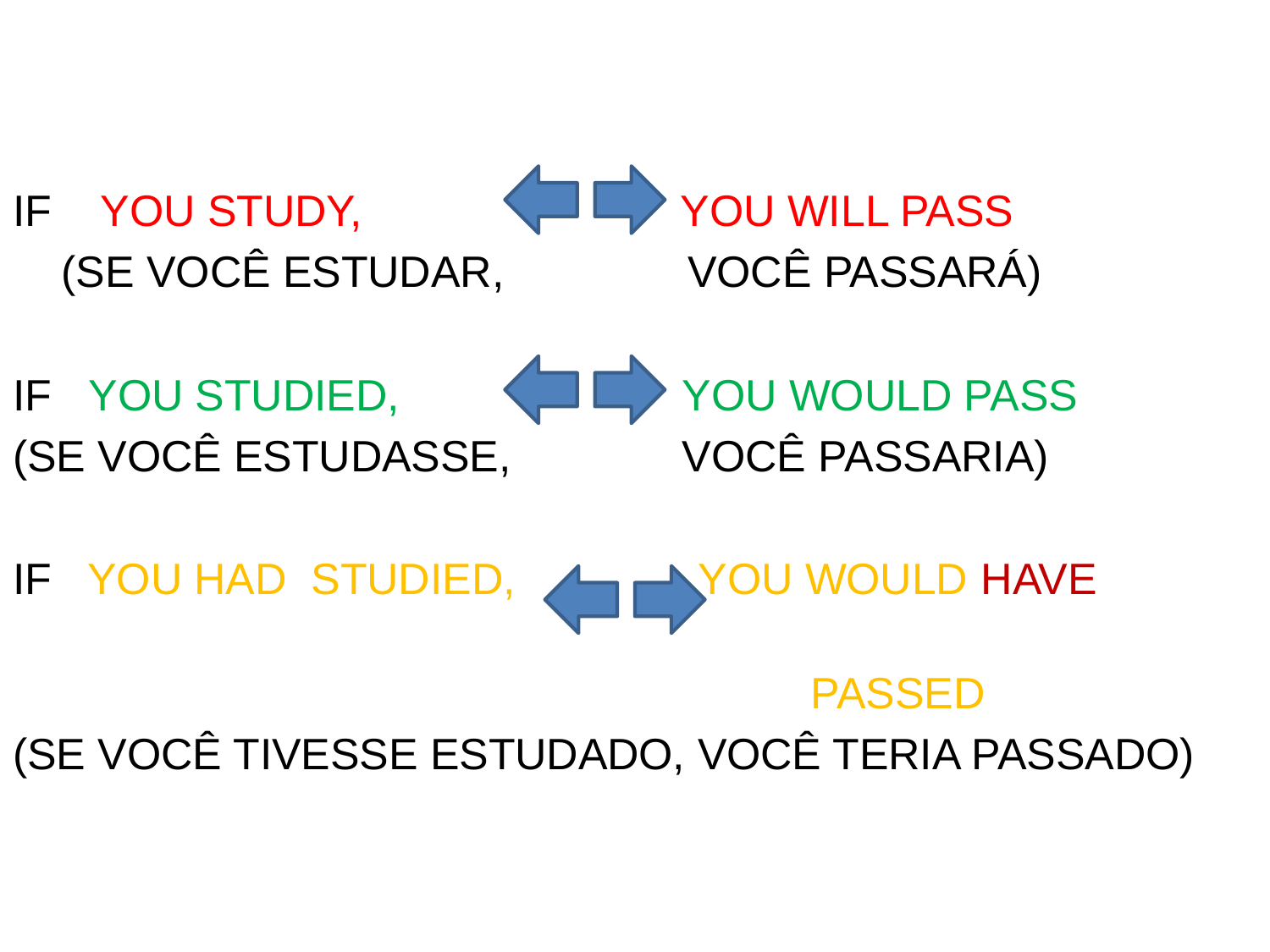

IF    YOU STUDY,                          YOU WILL PASS
    (SE VOCÊ ESTUDAR,               VOCÊ PASSARÁ)

IF   YOU STUDIED,                       YOU WOULD PASS
(SE VOCÊ ESTUDASSE,              VOCÊ PASSARIA)

IF   YOU HAD  STUDIED,               YOU WOULD HAVE
                                                                 PASSED
(SE VOCÊ TIVESSE ESTUDADO, VOCÊ TERIA PASSADO)